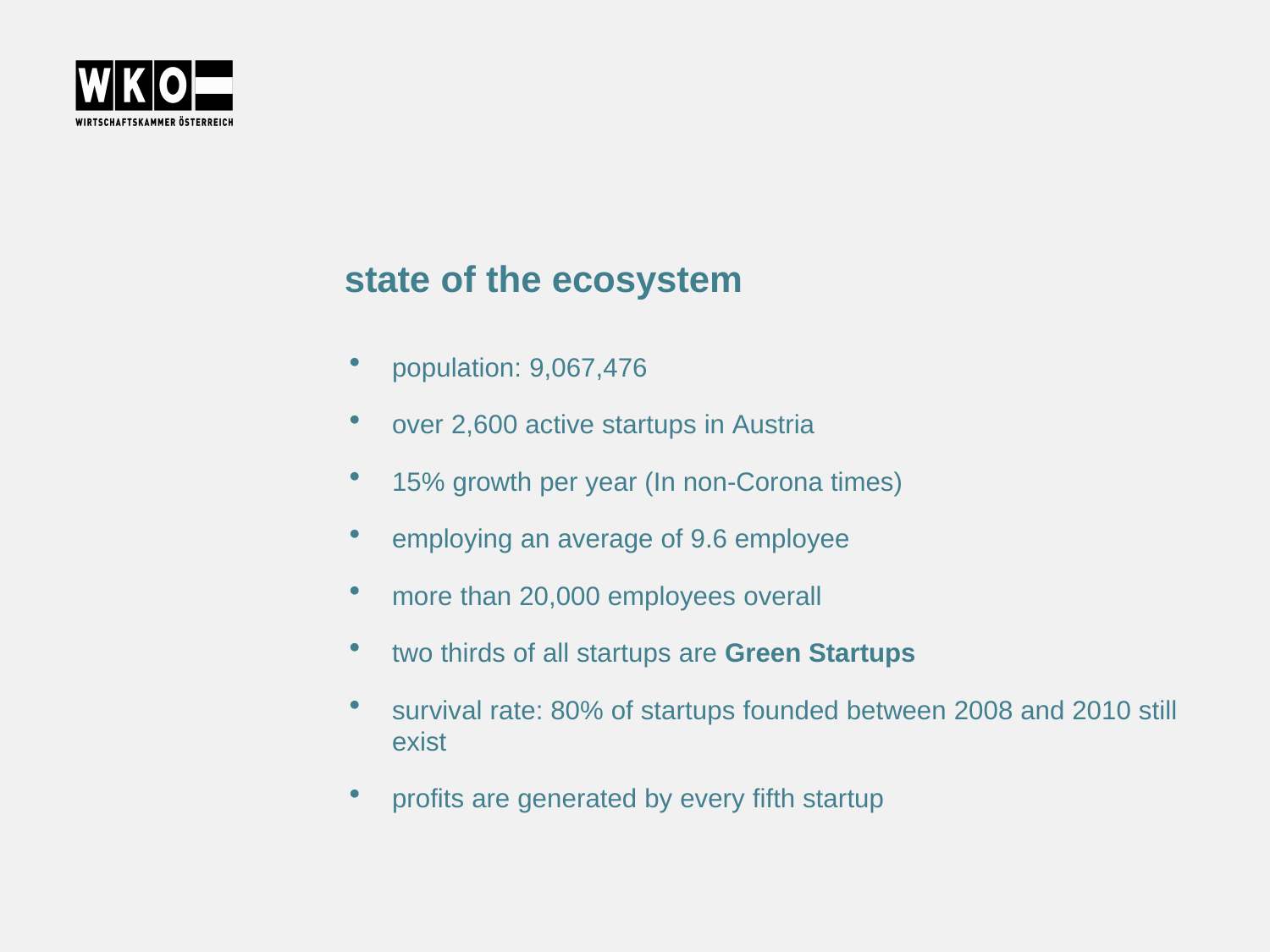

# state of the ecosystem
population: 9,067,476
over 2,600 active startups in Austria
15% growth per year (In non-Corona times)
employing an average of 9.6 employee
more than 20,000 employees overall
two thirds of all startups are Green Startups
survival rate: 80% of startups founded between 2008 and 2010 still exist
profits are generated by every fifth startup